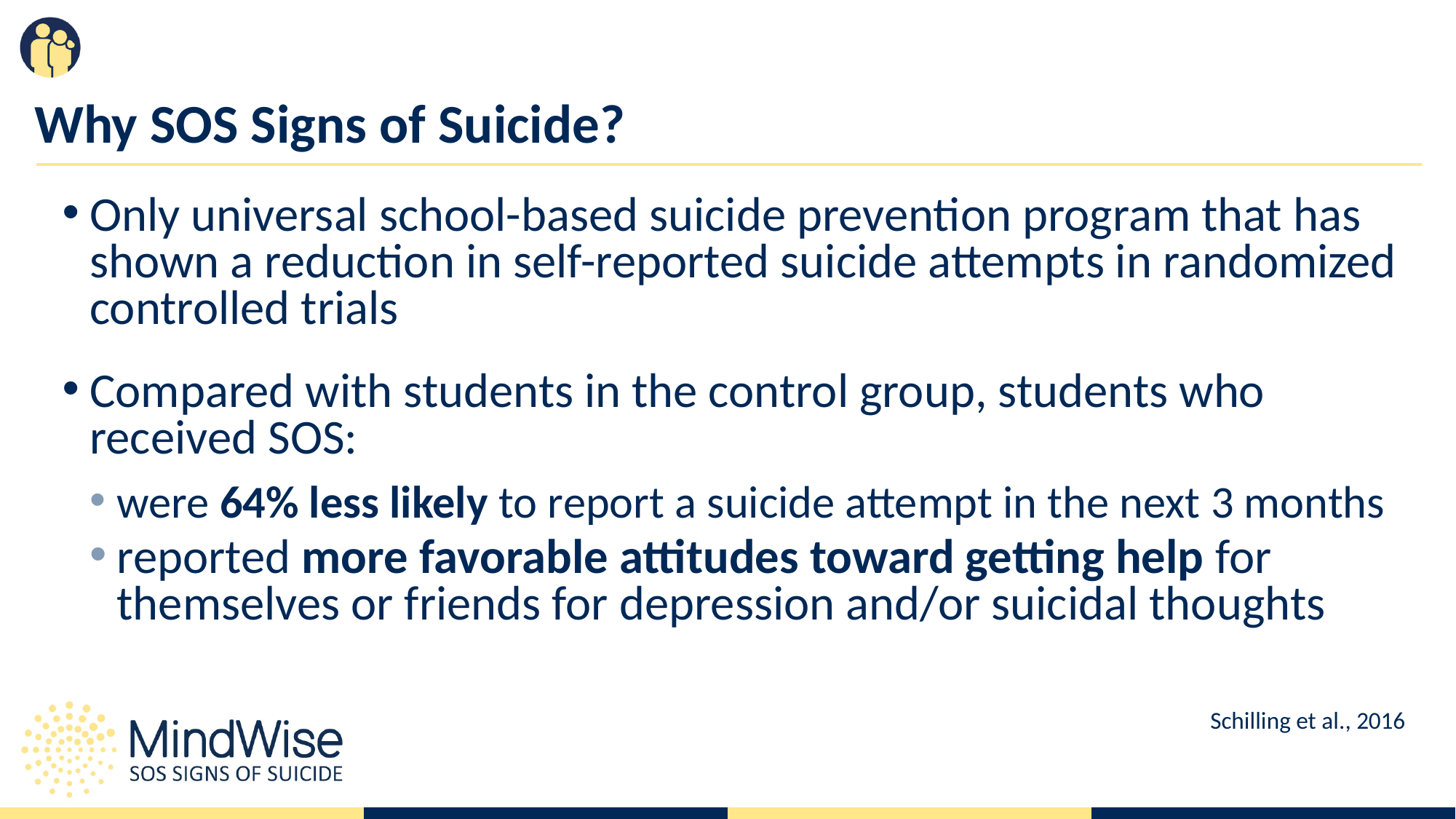

# Why SOS Signs of Suicide?
Only universal school-based suicide prevention program that has shown a reduction in self-reported suicide attempts in randomized controlled trials
Compared with students in the control group, students who received SOS:
were 64% less likely to report a suicide attempt in the next 3 months
reported more favorable attitudes toward getting help for themselves or friends for depression and/or suicidal thoughts

							Schilling et al., 2016